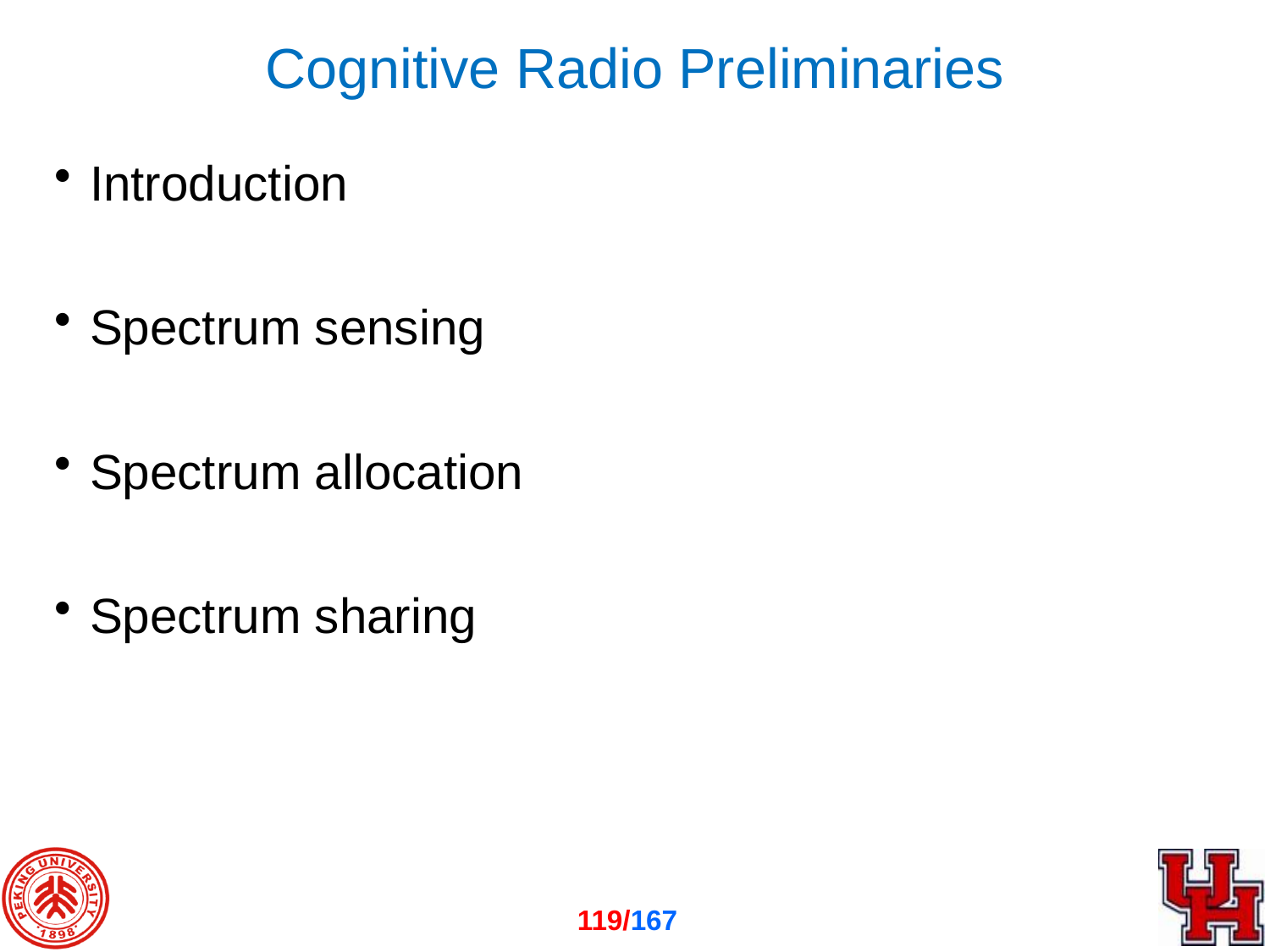

# Cognitive Radio Preliminaries
Introduction

Spectrum sensing

Spectrum allocation

Spectrum sharing